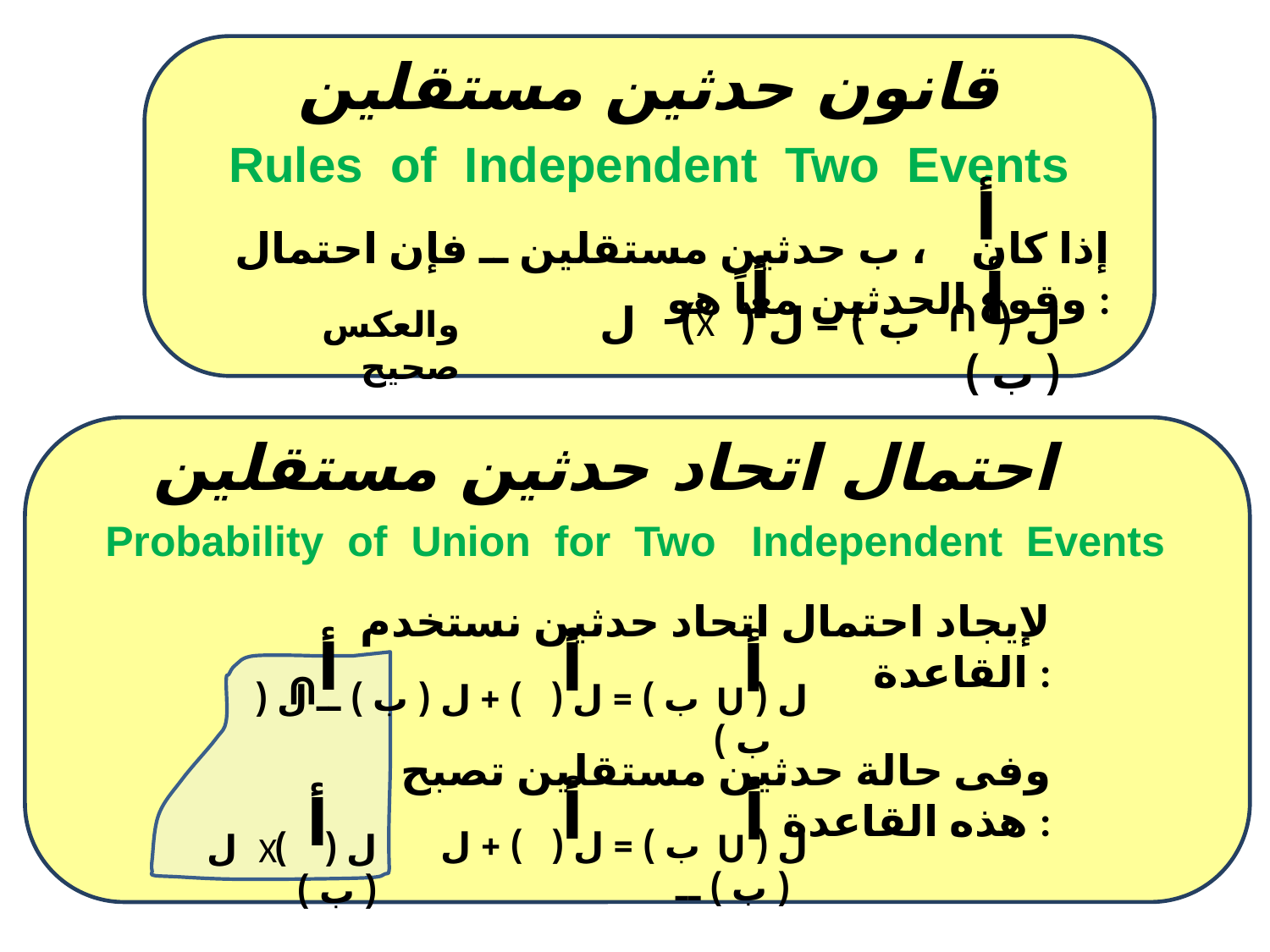

قانون حدثين مستقلين
Rules  of  Independent  Two  Events
أ
إذا كان    ، ب حدثين مستقلين ــ فإن احتمال وقوع الحدثين معاً هو :
أ
أ
ل (       ب ) = ل (    )    ل ( ب )
X
U
والعكس صحيح

احتمال اتحاد حدثين مستقلين
Probability  of  Union  for  Two   Independent  Events
لإيجاد احتمال اتحاد حدثين نستخدم القاعدة :
أ
أ
أ
U
U
ل (      ب ) = ل (   ) + ل ( ب ) ــ ل (       ب )

وفى حالة حدثين مستقلين تصبح هذه القاعدة :
أ
أ
U
ل (      ب ) = ل (   ) + ل ( ب ) ــ
أ
ل (    )    ل ( ب )
X